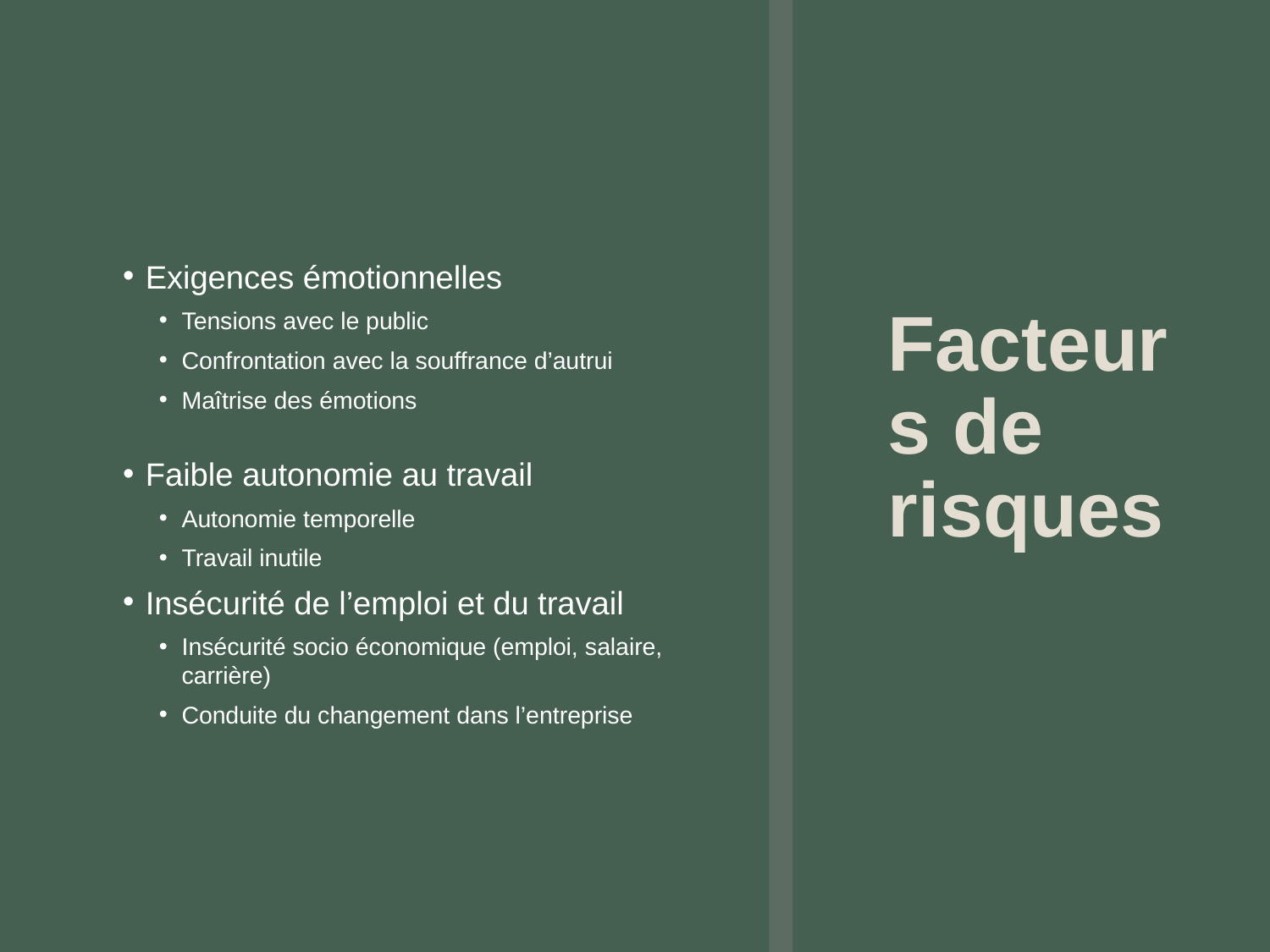

# Facteurs de risques

Exigences émotionnelles
Tensions avec le public
Confrontation avec la souffrance d’autrui
Maîtrise des émotions

Faible autonomie au travail
Autonomie temporelle
Travail inutile
Insécurité de l’emploi et du travail
Insécurité socio économique (emploi, salaire, carrière)
Conduite du changement dans l’entreprise